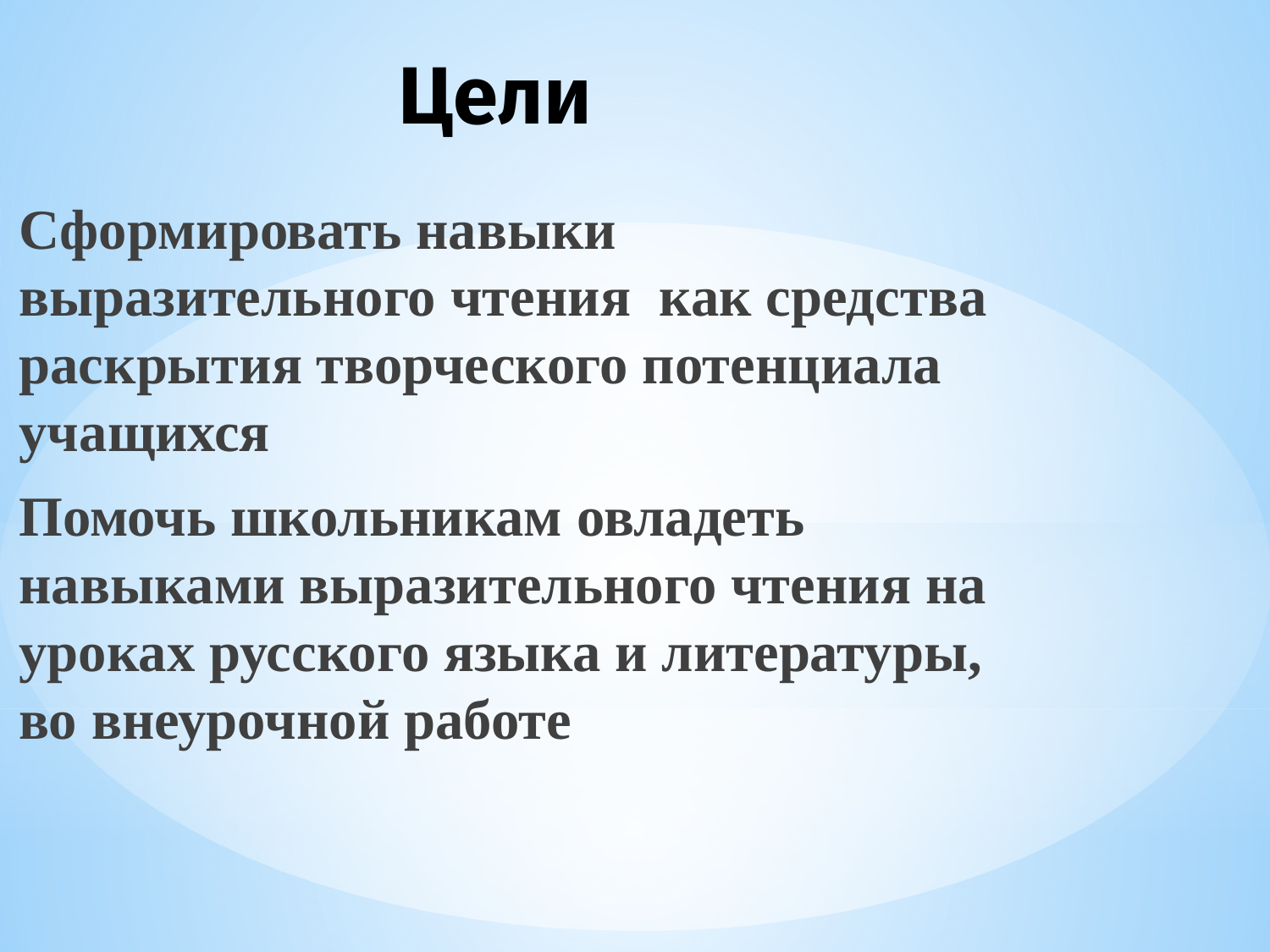

# Цели
Сформировать навыки выразительного чтения  как средства  раскрытия творческого потенциала учащихся
Помочь школьникам овладеть навыками выразительного чтения на уроках русского языка и литературы, во внеурочной работе